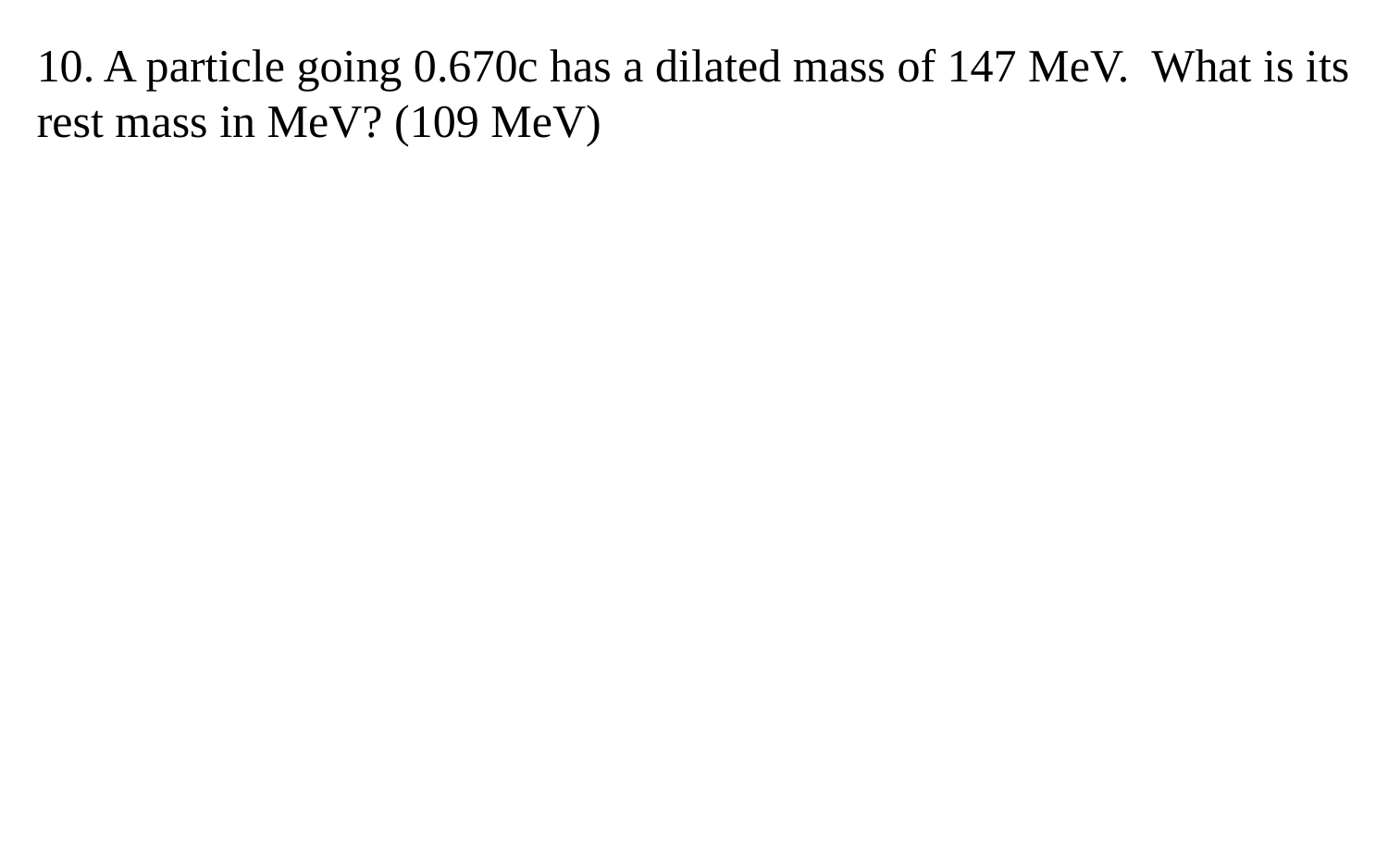

10. A particle going 0.670c has a dilated mass of 147 MeV.  What is its rest mass in MeV? (109 MeV)